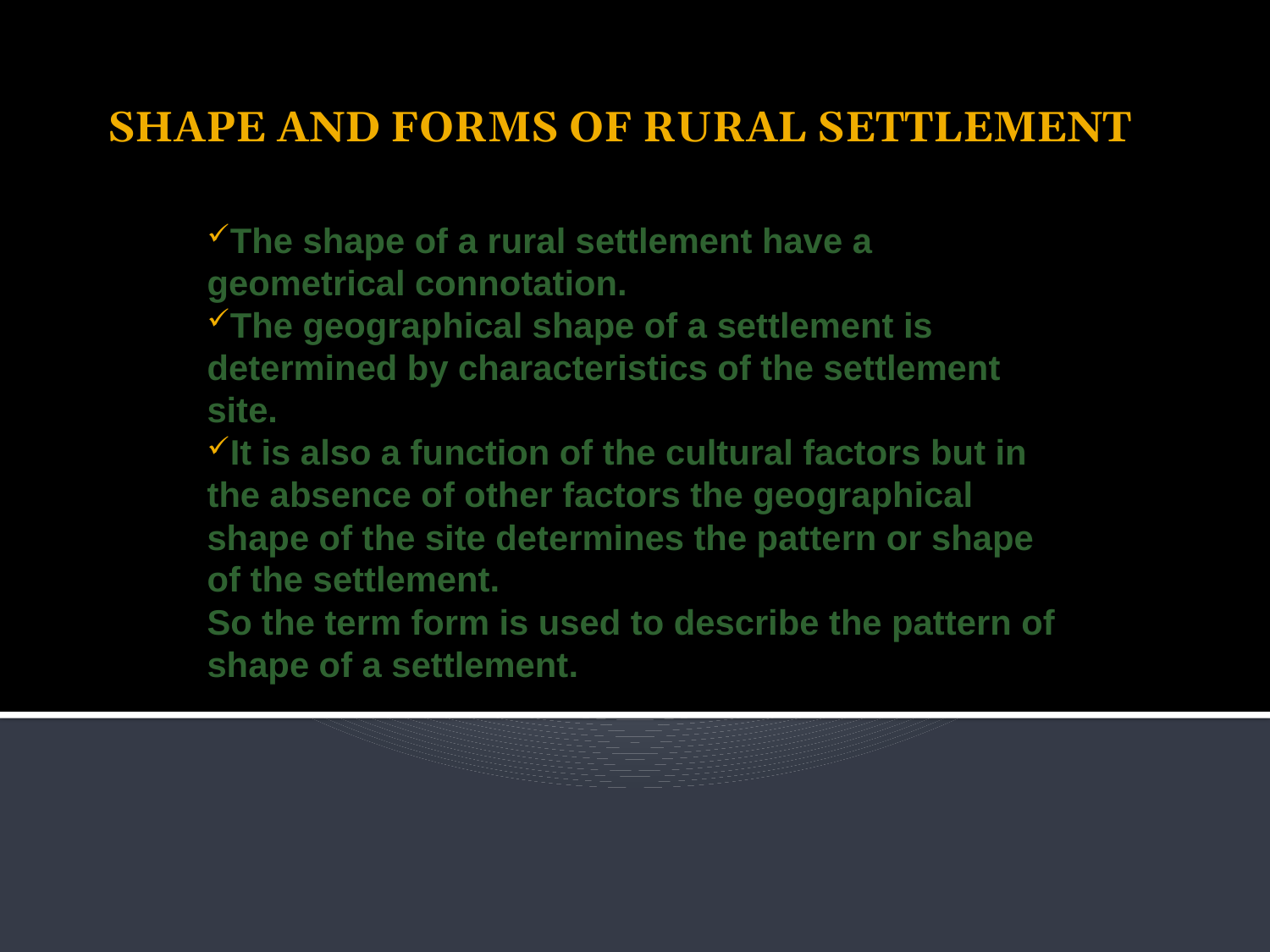

# SHAPE AND FORMS OF RURAL SETTLEMENT
The shape of a rural settlement have a geometrical connotation.
The geographical shape of a settlement is determined by characteristics of the settlement site.
It is also a function of the cultural factors but in the absence of other factors the geographical shape of the site determines the pattern or shape of the settlement.
So the term form is used to describe the pattern of shape of a settlement.